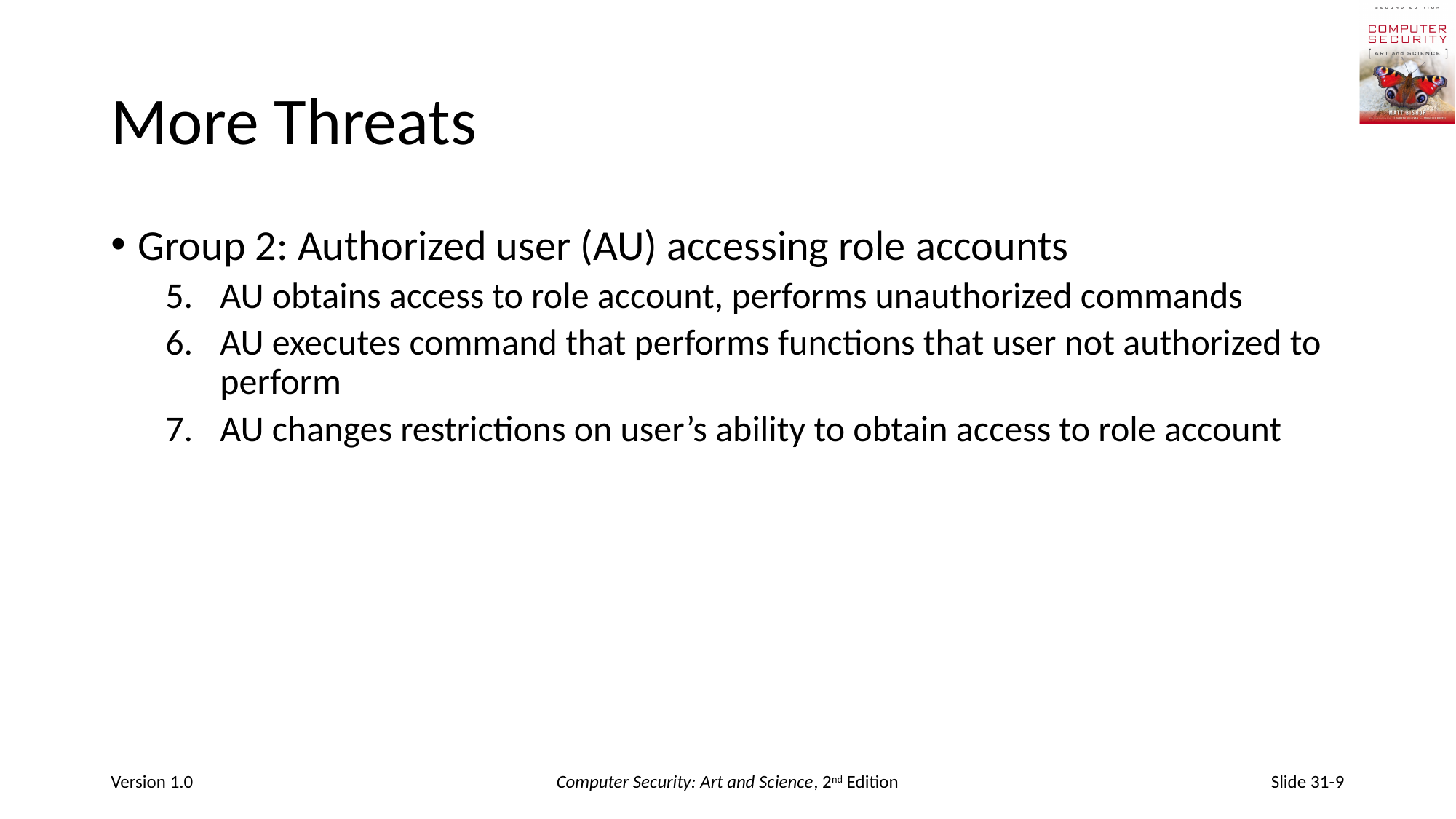

# More Threats
Group 2: Authorized user (AU) accessing role accounts
5.	AU obtains access to role account, performs unauthorized commands
6.	AU executes command that performs functions that user not authorized to perform
7.	AU changes restrictions on user’s ability to obtain access to role account
Version 1.0
Computer Security: Art and Science, 2nd Edition
Slide 31-9